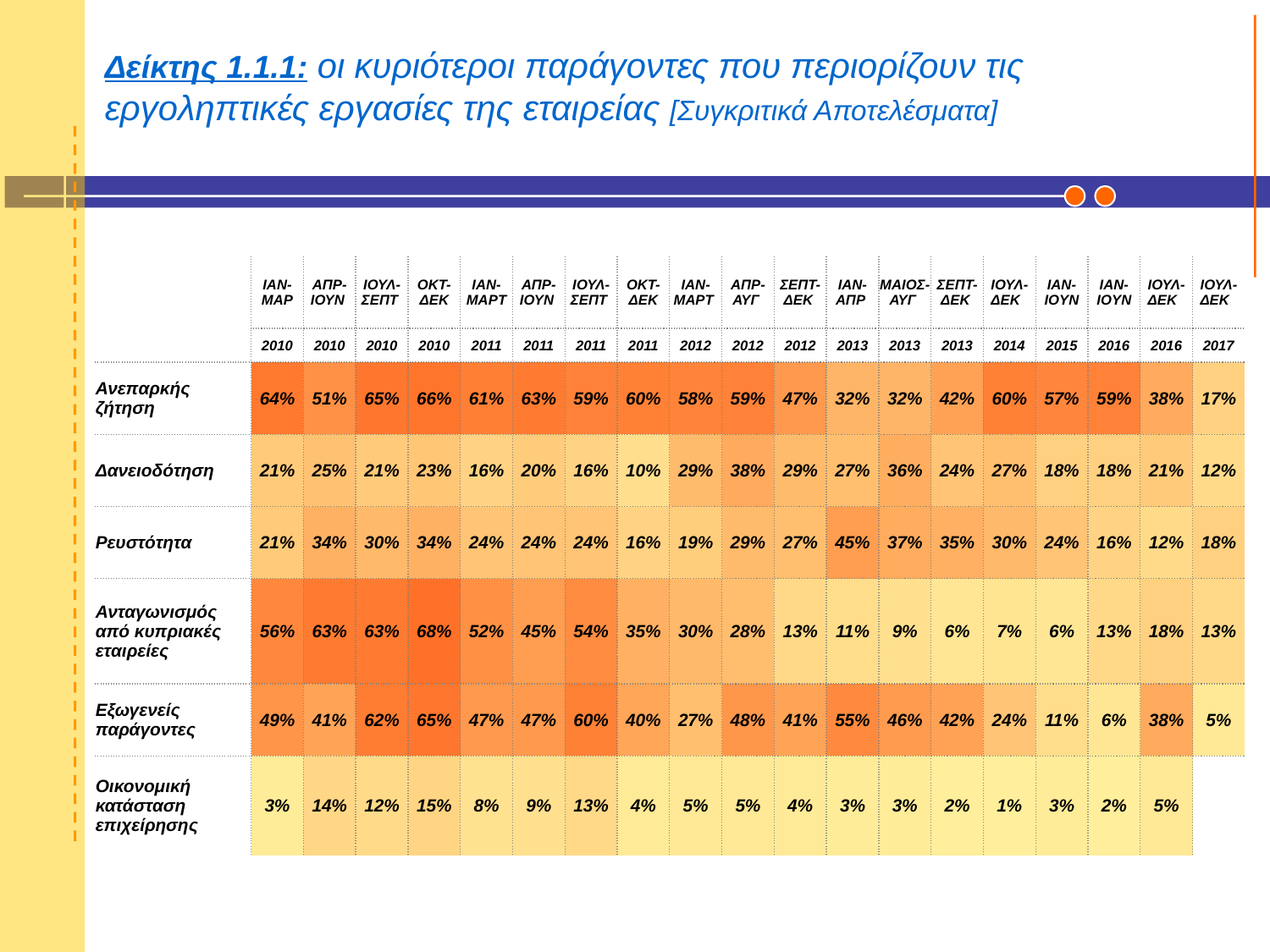

# Δείκτης 1.1.1: οι κυριότεροι παράγοντες που περιορίζουν τις εργοληπτικές εργασίες της εταιρείας [Συγκριτικά Αποτελέσματα]
|  | IAN-MAP | ΑΠΡ-ΙΟΥΝ | ΙΟΥΛ-ΣΕΠΤ | OKT-ΔEK | IAN-MAPT | ΑΠΡ-ΙΟΥΝ | ΙΟΥΛ-ΣΕΠΤ | OKT-ΔEK | IAN-MAPT | ΑΠΡ-ΑΥΓ | ΣΕΠΤ-ΔΕΚ | IAN-ΑΠΡ | MAIOΣ-ΑΥΓ | ΣΕΠΤ-ΔΕΚ | ΙΟΥΛ-ΔΕΚ | IAN-IOYN | IAN-IOYN | ΙΟΥΛ-ΔΕΚ | ΙΟΥΛ-ΔΕΚ |
| --- | --- | --- | --- | --- | --- | --- | --- | --- | --- | --- | --- | --- | --- | --- | --- | --- | --- | --- | --- |
|  | 2010 | 2010 | 2010 | 2010 | 2011 | 2011 | 2011 | 2011 | 2012 | 2012 | 2012 | 2013 | 2013 | 2013 | 2014 | 2015 | 2016 | 2016 | 2017 |
| Ανεπαρκής ζήτηση | 64% | 51% | 65% | 66% | 61% | 63% | 59% | 60% | 58% | 59% | 47% | 32% | 32% | 42% | 60% | 57% | 59% | 38% | 17% |
| Δανειοδότηση | 21% | 25% | 21% | 23% | 16% | 20% | 16% | 10% | 29% | 38% | 29% | 27% | 36% | 24% | 27% | 18% | 18% | 21% | 12% |
| Ρευστότητα | 21% | 34% | 30% | 34% | 24% | 24% | 24% | 16% | 19% | 29% | 27% | 45% | 37% | 35% | 30% | 24% | 16% | 12% | 18% |
| Ανταγωνισμός από κυπριακές εταιρείες | 56% | 63% | 63% | 68% | 52% | 45% | 54% | 35% | 30% | 28% | 13% | 11% | 9% | 6% | 7% | 6% | 13% | 18% | 13% |
| Εξωγενείς παράγοντες | 49% | 41% | 62% | 65% | 47% | 47% | 60% | 40% | 27% | 48% | 41% | 55% | 46% | 42% | 24% | 11% | 6% | 38% | 5% |
| Οικονομική κατάσταση επιχείρησης | 3% | 14% | 12% | 15% | 8% | 9% | 13% | 4% | 5% | 5% | 4% | 3% | 3% | 2% | 1% | 3% | 2% | 5% |  |